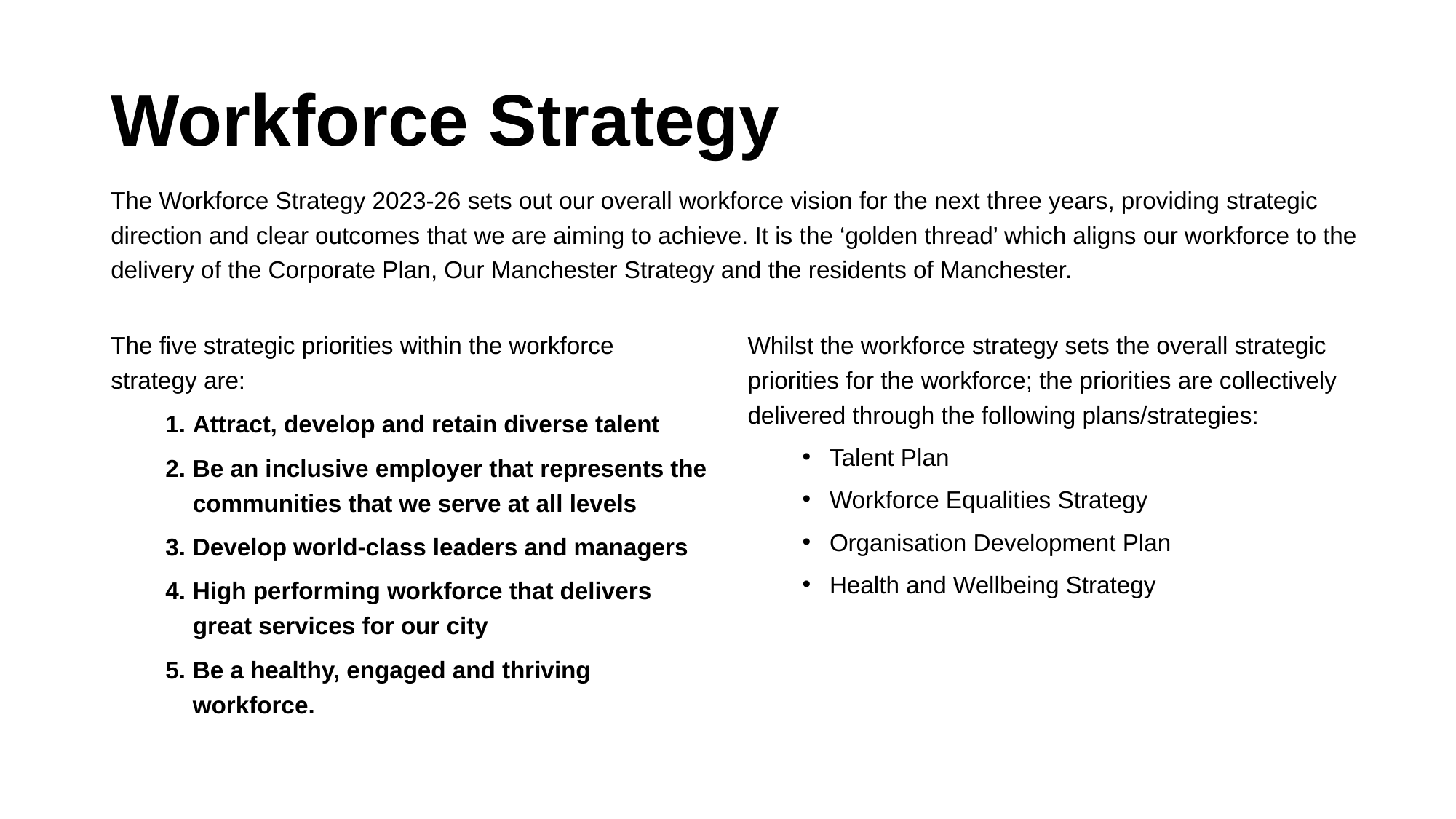

# Workforce Strategy
The Workforce Strategy 2023-26 sets out our overall workforce vision for the next three years, providing strategic direction and clear outcomes that we are aiming to achieve. It is the ‘golden thread’ which aligns our workforce to the delivery of the Corporate Plan, Our Manchester Strategy and the residents of Manchester.
The five strategic priorities within the workforce strategy are:
Attract, develop and retain diverse talent
Be an inclusive employer that represents the communities that we serve at all levels
Develop world-class leaders and managers
High performing workforce that delivers great services for our city
Be a healthy, engaged and thriving workforce.

Whilst the workforce strategy sets the overall strategic priorities for the workforce; the priorities are collectively delivered through the following plans/strategies:
Talent Plan
Workforce Equalities Strategy
Organisation Development Plan
Health and Wellbeing Strategy